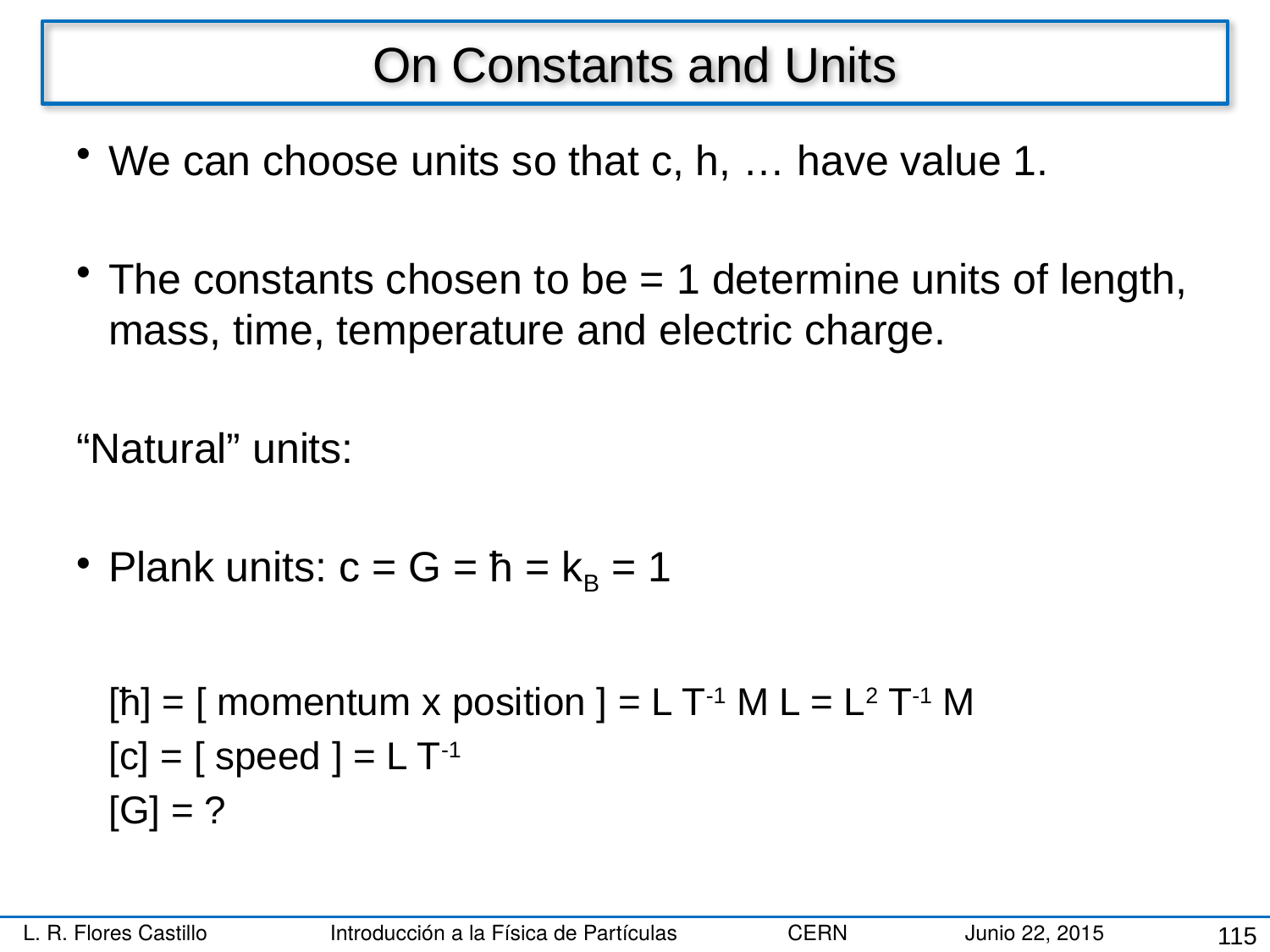

# On Constants and Units
We can choose units so that c, h, … have value 1.

The constants chosen to be = 1 determine units of length, mass, time, temperature and electric charge.

“Natural” units:

Plank units: c = G = ħ = kB = 1

[ħ] = [ momentum x position ] = L T-1 M L = L2 T-1 M
[c] = [ speed ] = L T-1
[G] = ?
115